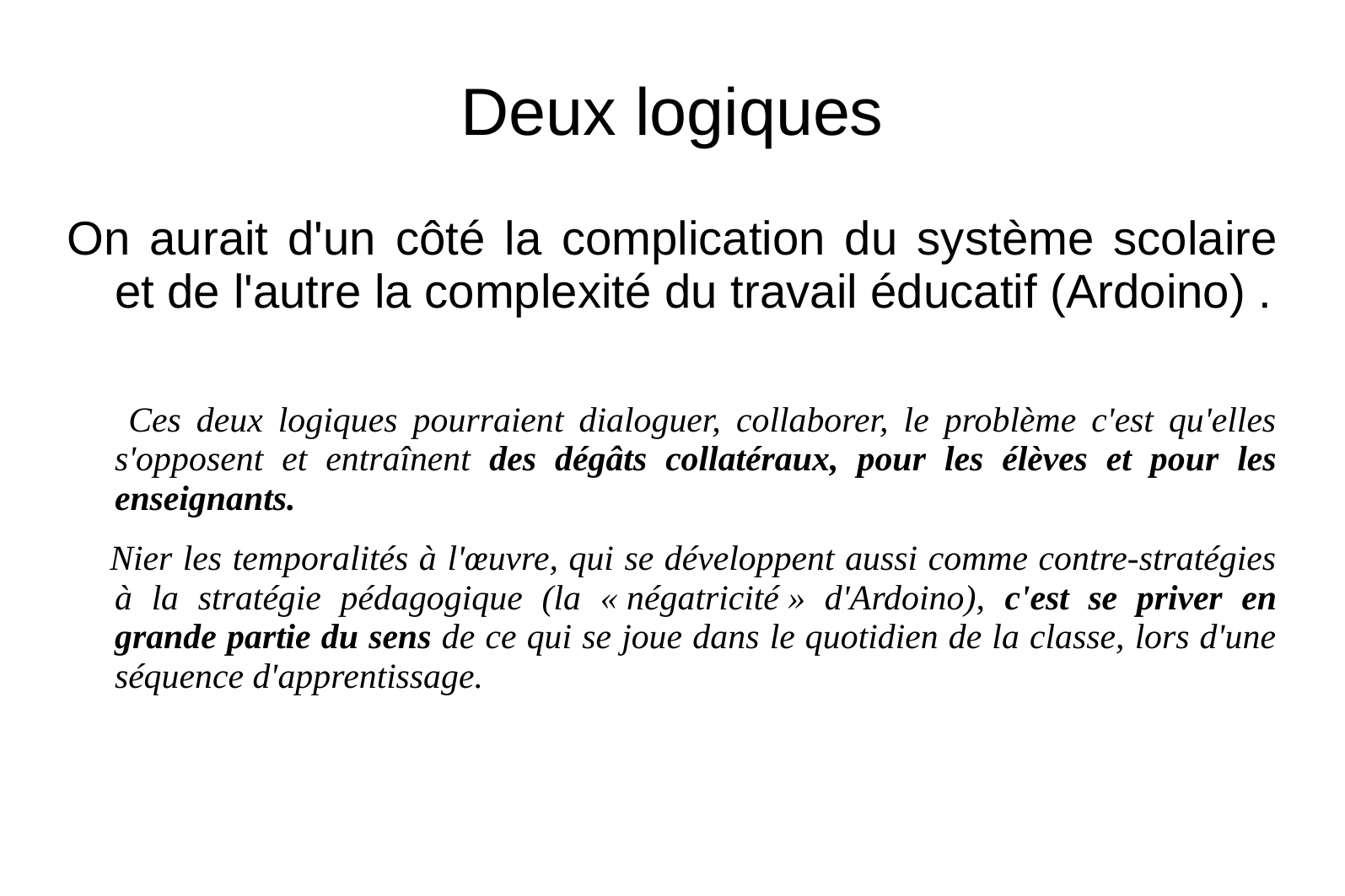

# Deux logiques
On aurait d'un côté la complication du système scolaire et de l'autre la complexité du travail éducatif (Ardoino) .

    Ces deux logiques pourraient dialoguer, collaborer, le problème c'est qu'elles s'opposent et entraînent des dégâts collatéraux, pour les élèves et pour les enseignants.
    Nier les temporalités à l'œuvre, qui se développent aussi comme contre-stratégies à la stratégie pédagogique (la « négatricité » d'Ardoino), c'est se priver en grande partie du sens de ce qui se joue dans le quotidien de la classe, lors d'une séquence d'apprentissage.